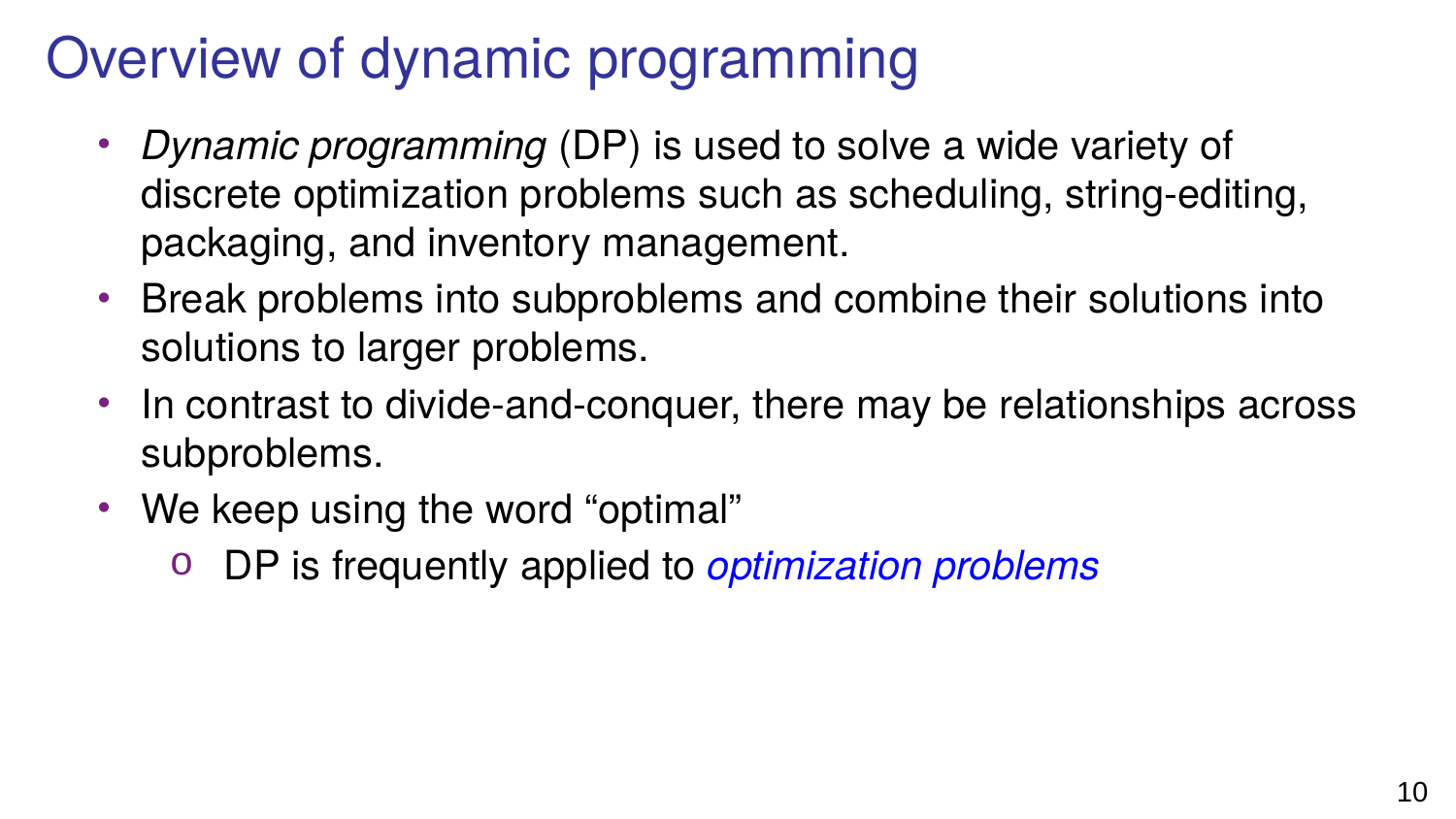

# Overview of dynamic programming
Dynamic programming (DP) is used to solve a wide variety of discrete optimization problems such as scheduling, string-editing, packaging, and inventory management.
Break problems into subproblems and combine their solutions into solutions to larger problems.
In contrast to divide-and-conquer, there may be relationships across subproblems.
We keep using the word “optimal”
DP is frequently applied to optimization problems